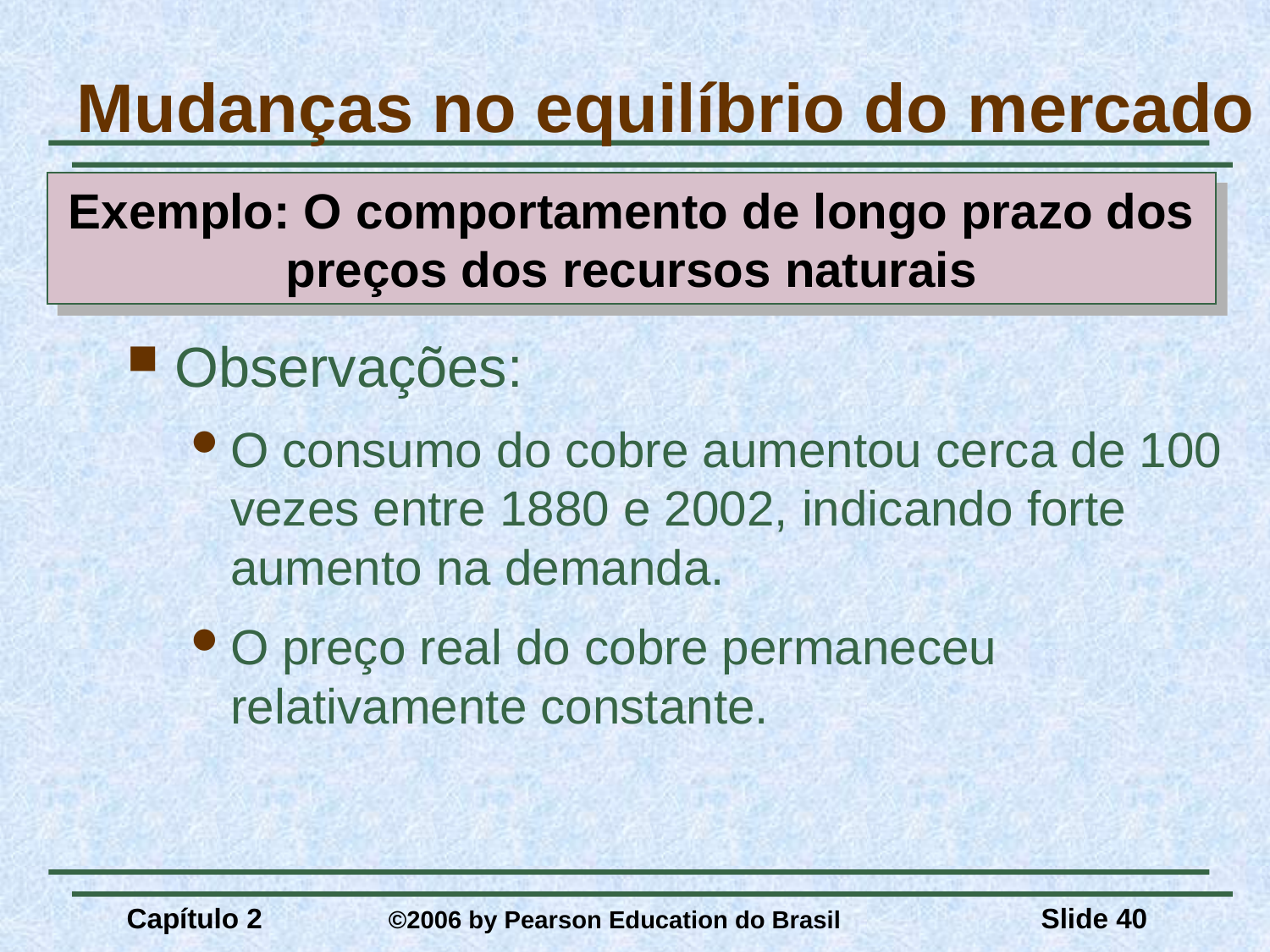

# Mudanças no equilíbrio do mercado
Exemplo: O comportamento de longo prazo dos preços dos recursos naturais
Observações:
O consumo do cobre aumentou cerca de 100 vezes entre 1880 e 2002, indicando forte aumento na demanda.
O preço real do cobre permaneceu relativamente constante.

Capítulo 2	 ©2006 by Pearson Education do Brasil
Slide 40